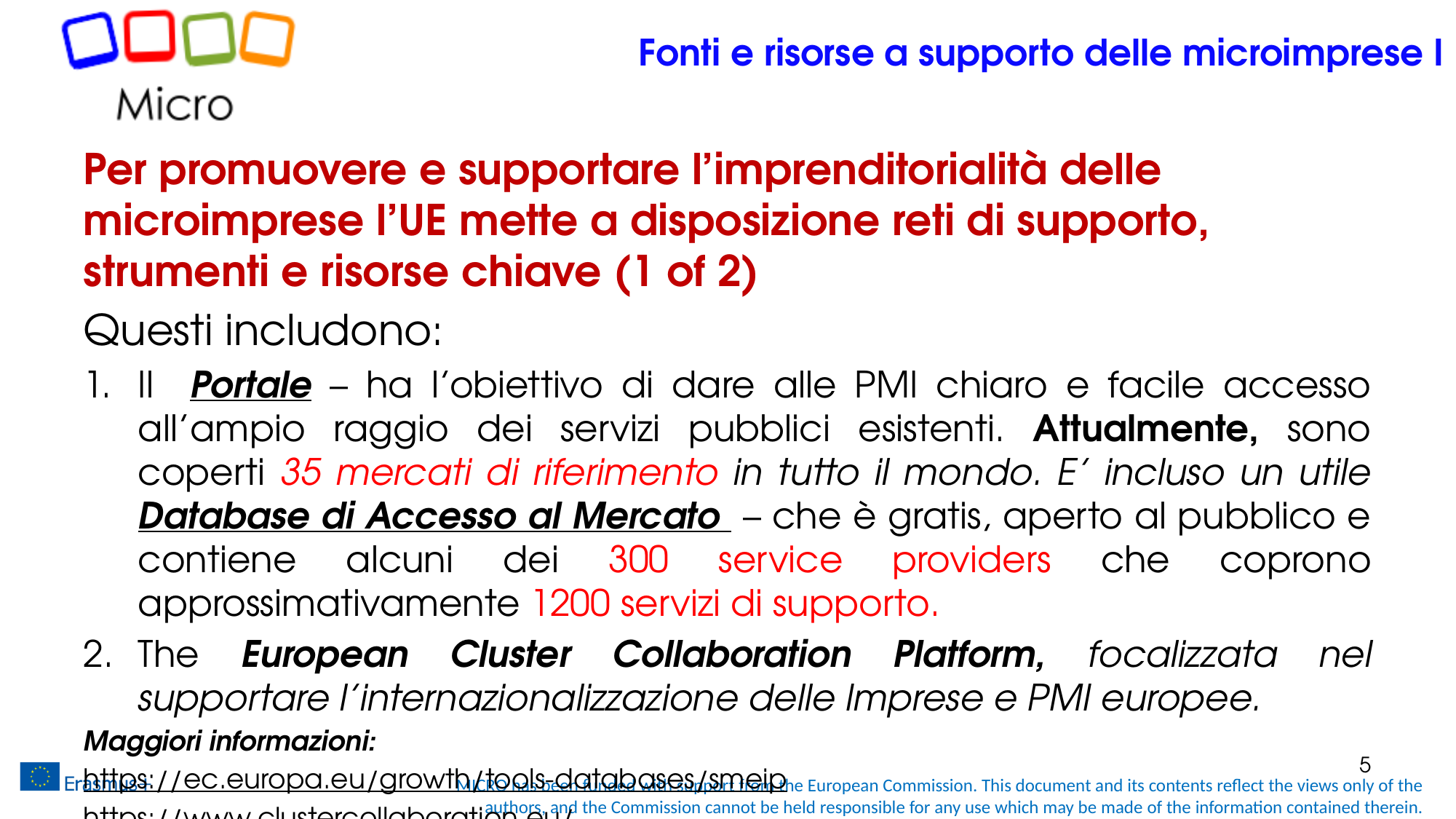

# Fonti e risorse a supporto delle microimprese I
Per promuovere e supportare l’imprenditorialità delle microimprese l’UE mette a disposizione reti di supporto, strumenti e risorse chiave (1 of 2)
Questi includono:
Il  Portale – ha l’obiettivo di dare alle PMI chiaro e facile accesso all’ampio raggio dei servizi pubblici esistenti. Attualmente, sono coperti 35 mercati di riferimento in tutto il mondo. E’ incluso un utile Database di Accesso al Mercato  – che è gratis, aperto al pubblico e contiene alcuni dei 300 service providers che coprono approssimativamente 1200 servizi di supporto.
The European Cluster Collaboration Platform, focalizzata nel supportare l’internazionalizzazione delle Imprese e PMI europee.
Maggiori informazioni:
https://ec.europa.eu/growth/tools-databases/smeip
https://www.clustercollaboration.eu/

5